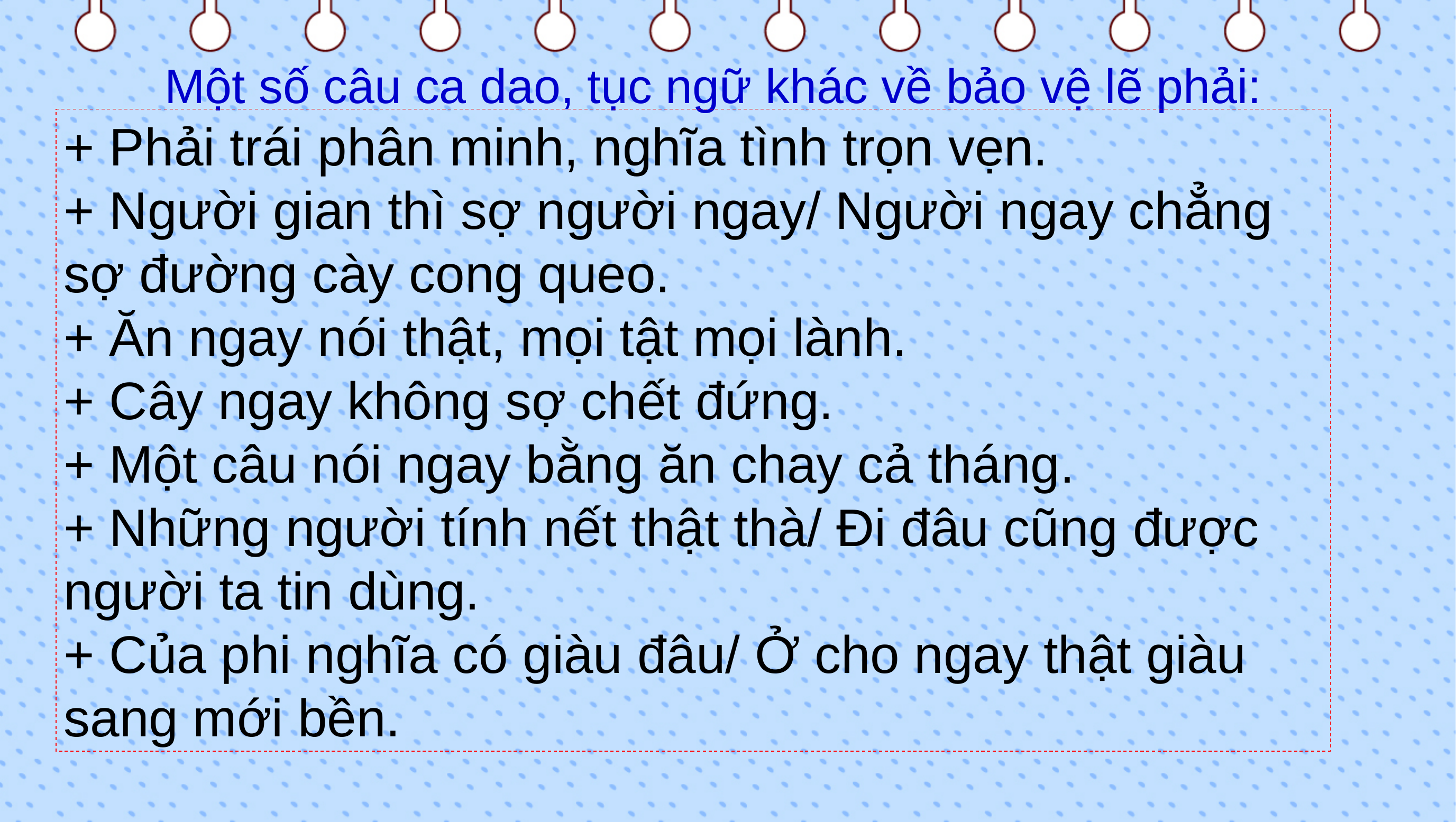

Một số câu ca dao, tục ngữ khác về bảo vệ lẽ phải:
+ Phải trái phân minh, nghĩa tình trọn vẹn.
+ Người gian thì sợ người ngay/ Người ngay chẳng sợ đường cày cong queo.
+ Ăn ngay nói thật, mọi tật mọi lành.
+ Cây ngay không sợ chết đứng.
+ Một câu nói ngay bằng ăn chay cả tháng.
+ Những người tính nết thật thà/ Đi đâu cũng được người ta tin dùng.
+ Của phi nghĩa có giàu đâu/ Ở cho ngay thật giàu sang mới bền.